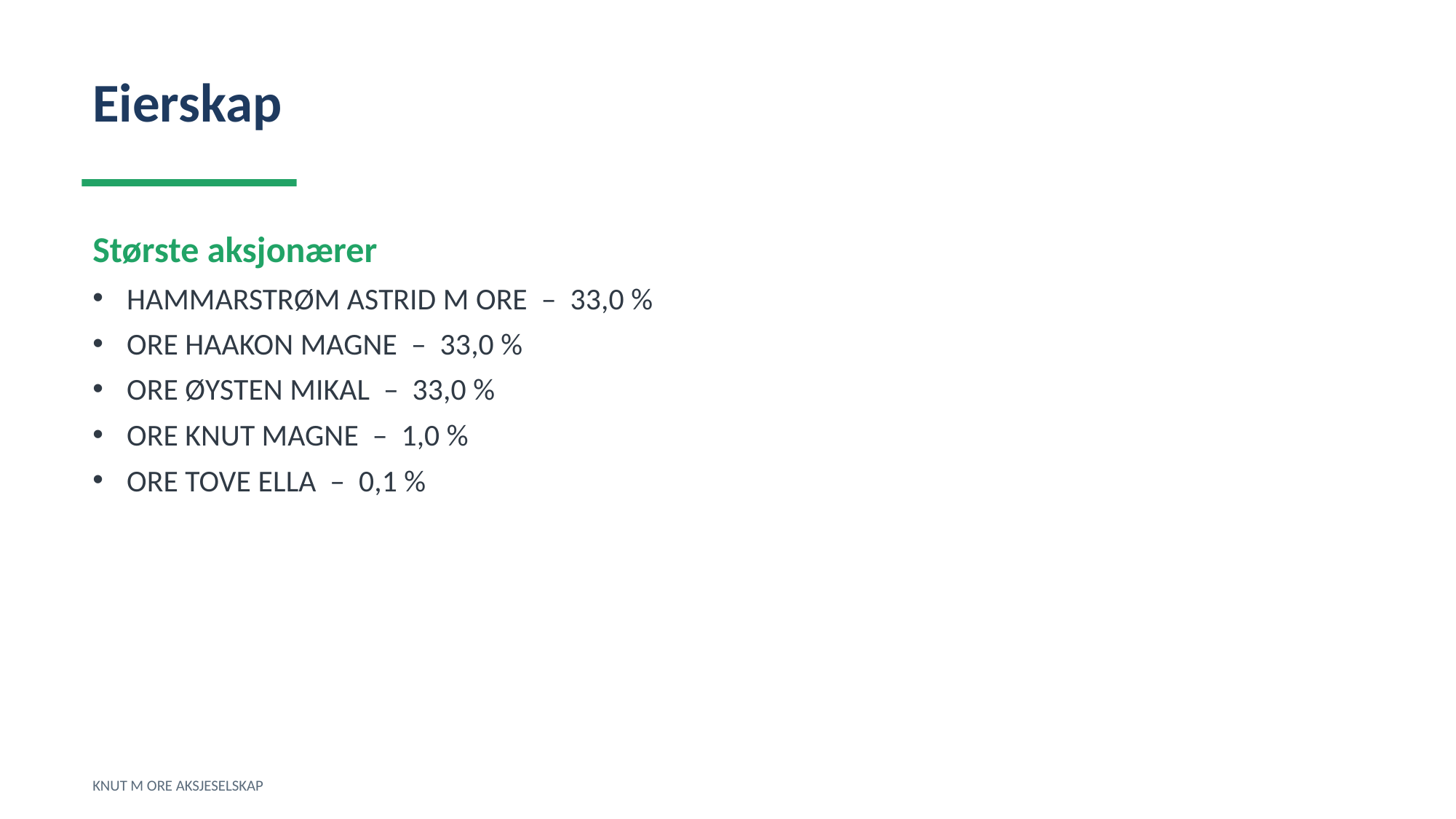

Eierskap

Største aksjonærer
HAMMARSTRØM ASTRID M ORE  –  33,0 %
ORE HAAKON MAGNE  –  33,0 %
ORE ØYSTEN MIKAL  –  33,0 %
ORE KNUT MAGNE  –  1,0 %
ORE TOVE ELLA  –  0,1 %
KNUT M ORE AKSJESELSKAP